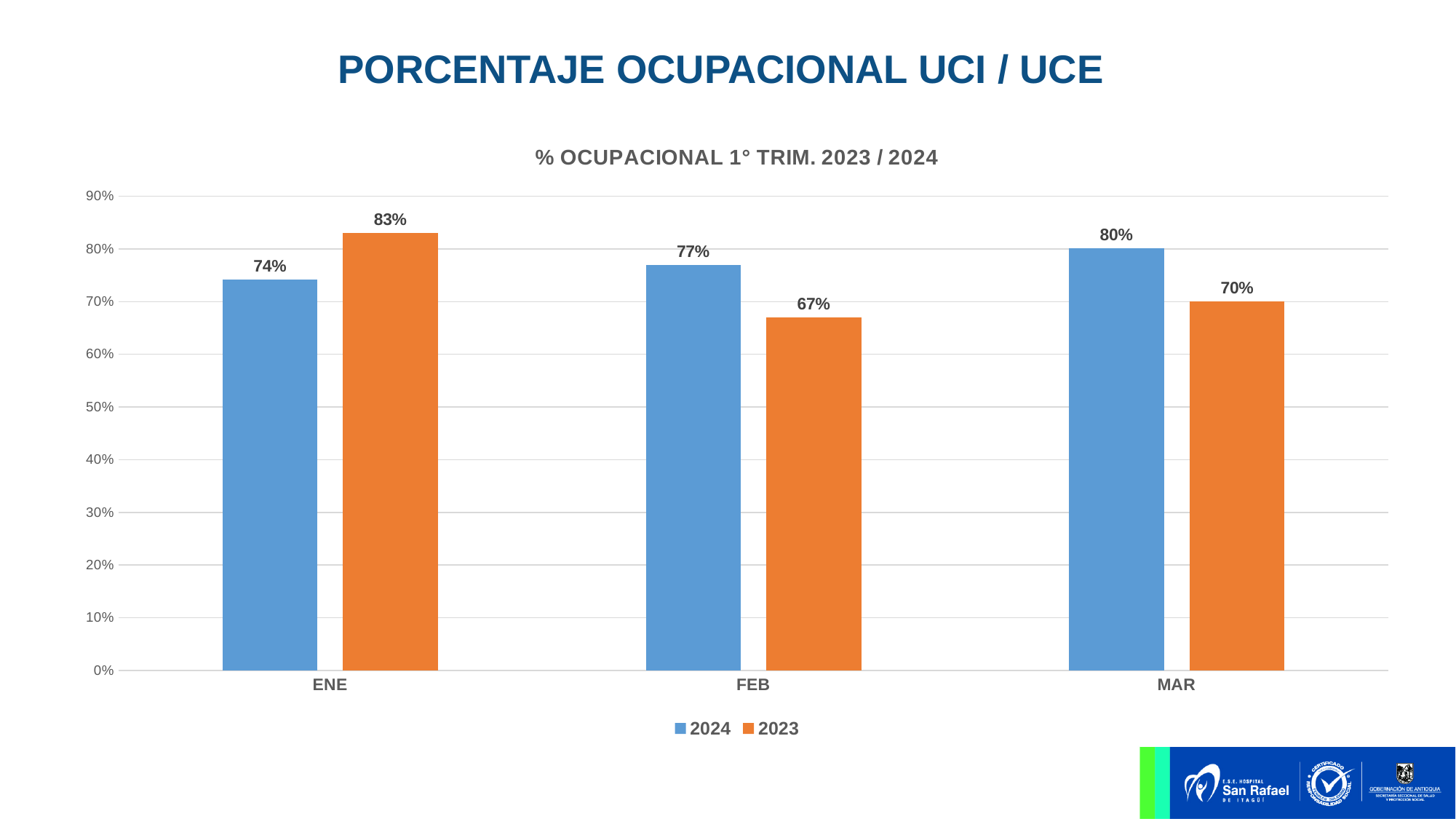

PORCENTAJE OCUPACIONAL UCI / UCE

### Chart: % OCUPACIONAL 1° TRIM. 2023 / 2024

| Category | 2024 | 2023 |
|---|---|---|
| ENE | 0.742 | 0.83 |
| FEB | 0.77 | 0.67 |
| MAR | 0.801 | 0.7 |